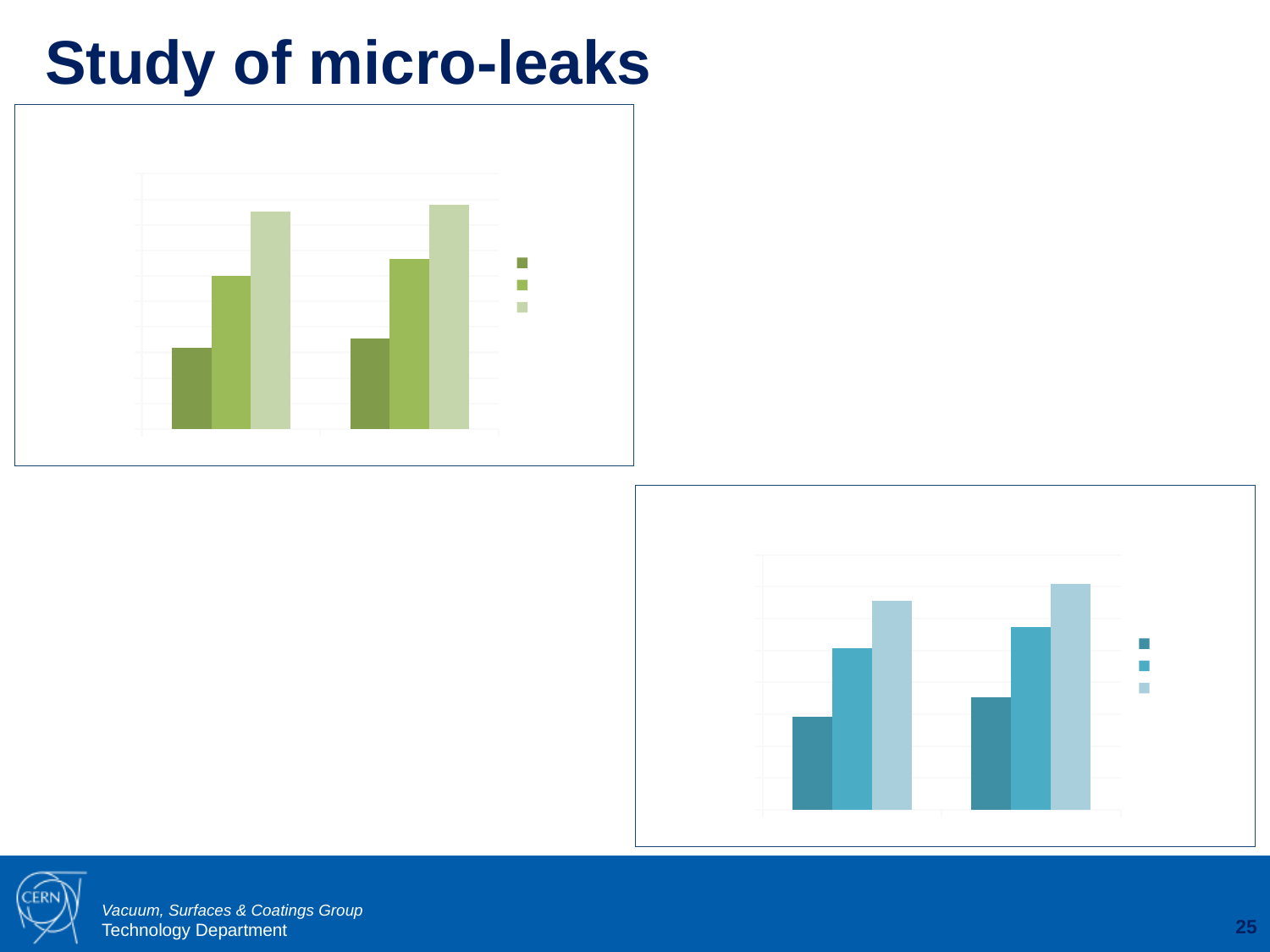

Study of micro-leaks

### Chart: 10 micron micro-hole

| Category | t_gauge1 [s] | t_gauge2 [s] | t_gauge3 [s] |
|---|---|---|---|
| D=10µm - measured | 3.18 | 6.0 | 8.51 |
| D=10µm - simulated | 3.55 | 6.65 | 8.8 |

### Chart: 5 micron micro-hole

| Category | t_gauge1 [s] | t_gauge2 [s] | t_gauge3 [s] |
|---|---|---|---|
| D=5µm - measured | 5.82 | 10.16 | 13.12 |
| D=5µm - simulated | 7.05 | 11.45 | 14.15 |
							   25